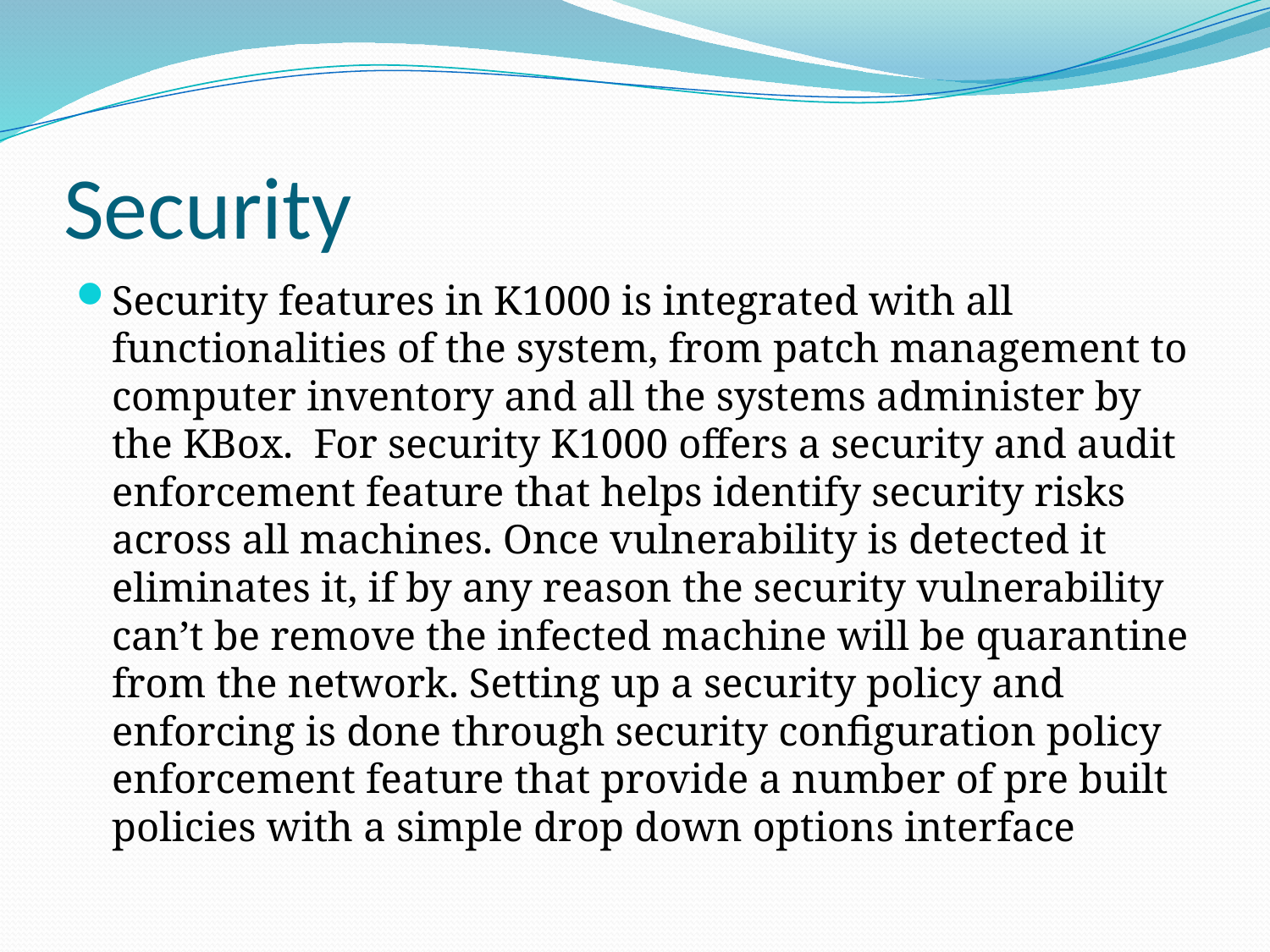

# Security
Security features in K1000 is integrated with all functionalities of the system, from patch management to computer inventory and all the systems administer by the KBox.  For security K1000 offers a security and audit enforcement feature that helps identify security risks across all machines. Once vulnerability is detected it eliminates it, if by any reason the security vulnerability can’t be remove the infected machine will be quarantine from the network. Setting up a security policy and enforcing is done through security configuration policy enforcement feature that provide a number of pre built policies with a simple drop down options interface